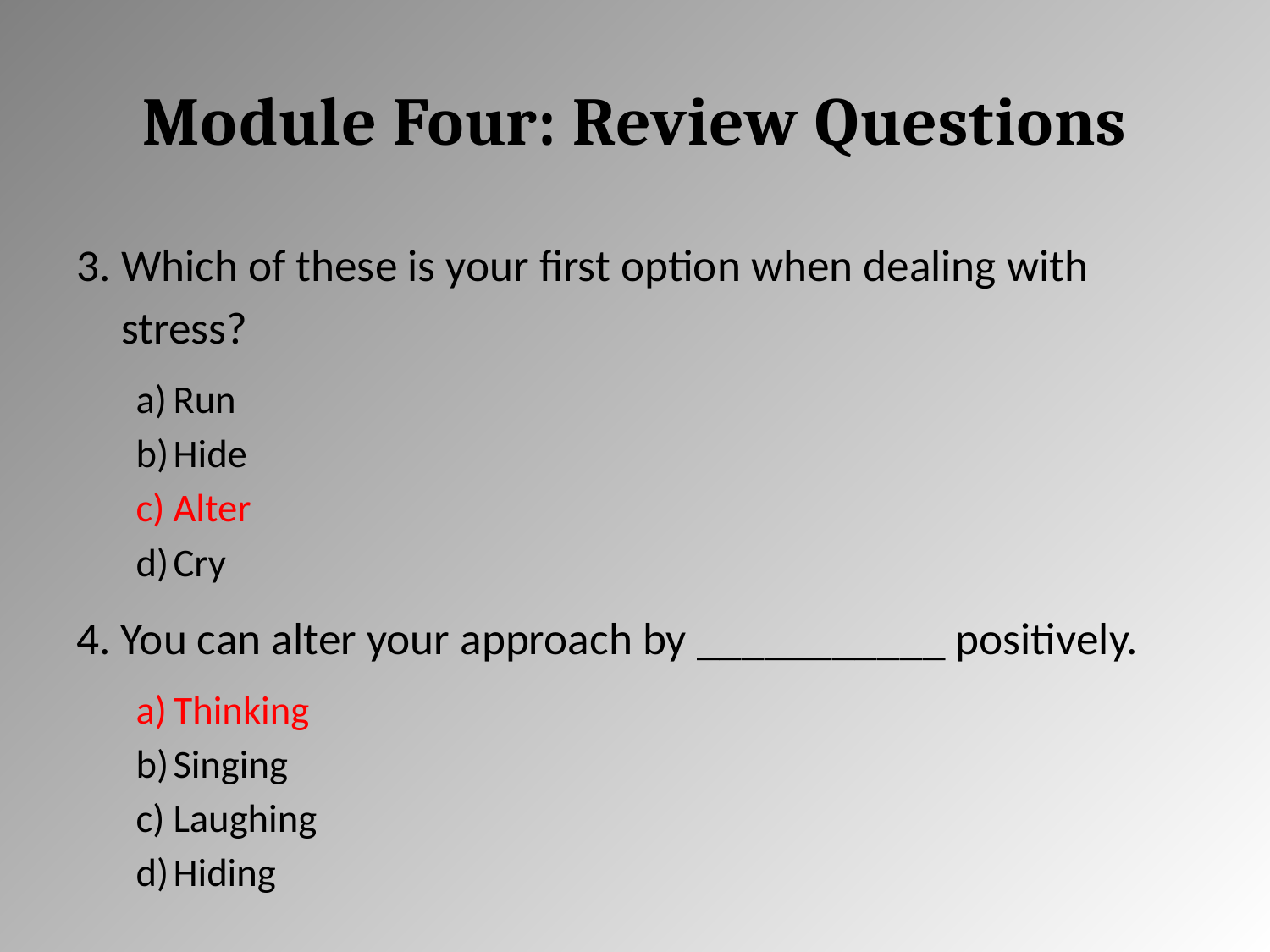

# Module Four: Review Questions
Which of these is your first option when dealing with stress?
Run
Hide
Alter
Cry
You can alter your approach by ___________ positively.
Thinking
Singing
Laughing
Hiding